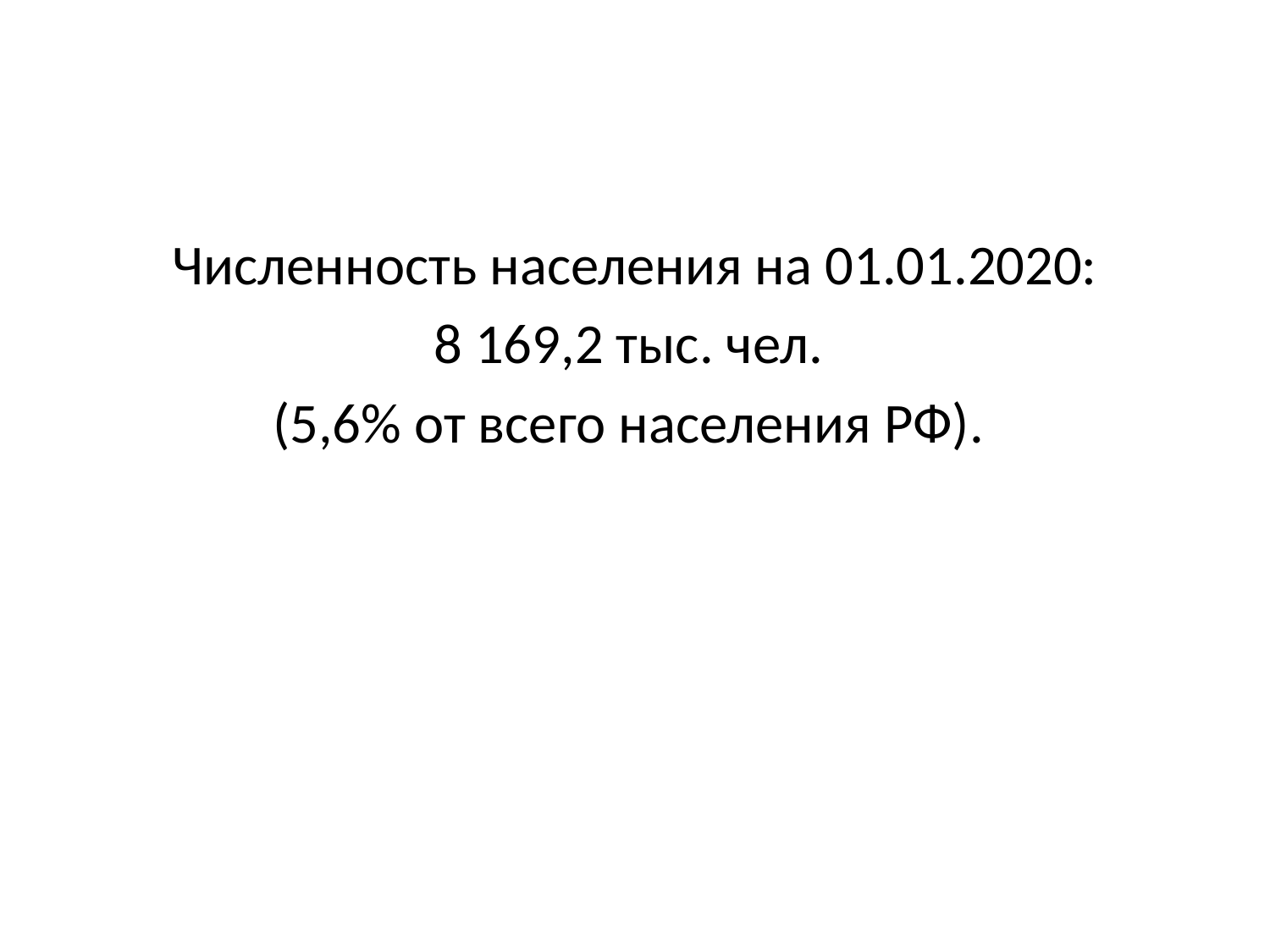

Численность населения на 01.01.2020:
8 169,2 тыс. чел.
(5,6% от всего населения РФ).